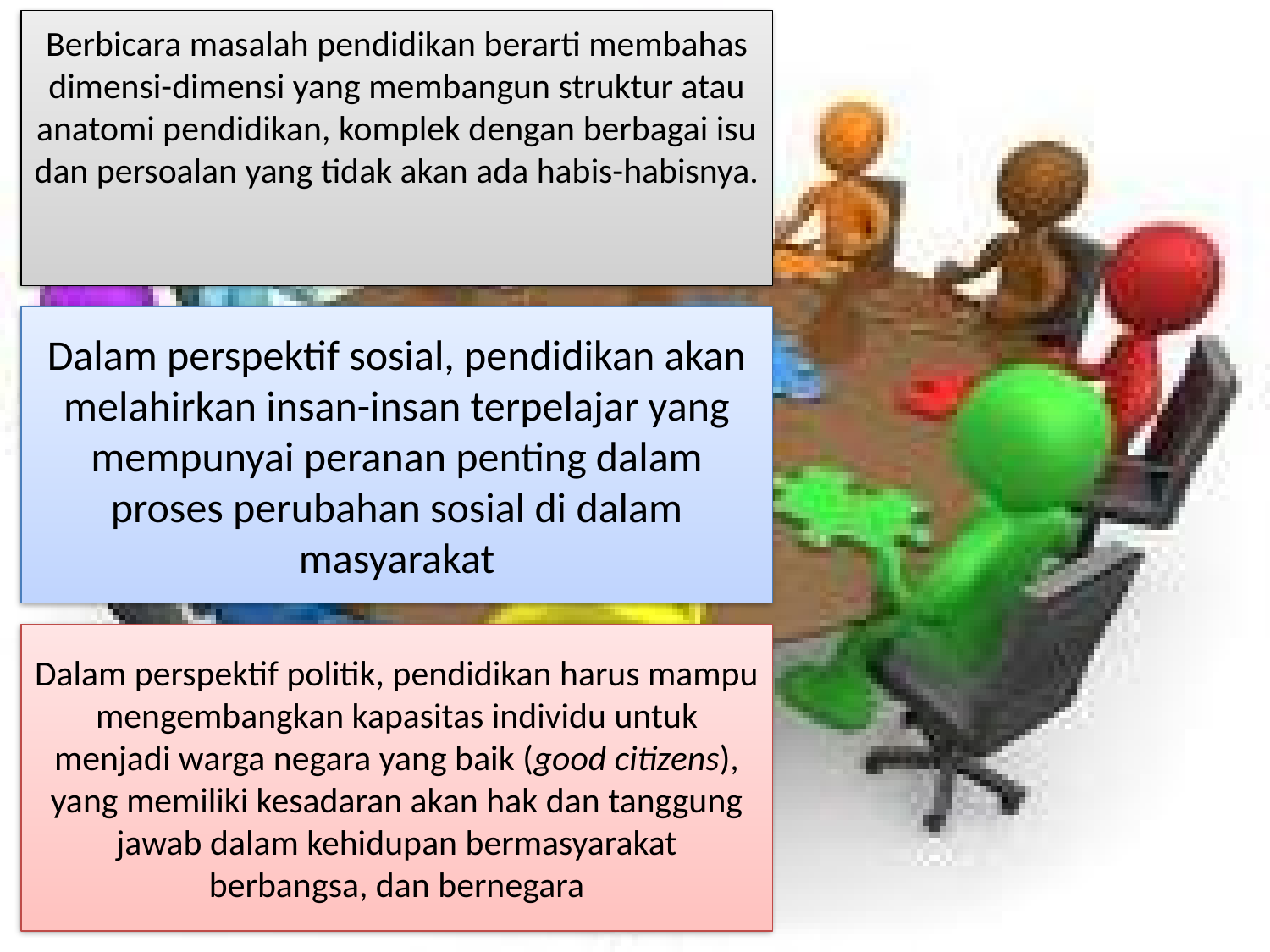

# Berbicara masalah pendidikan berarti membahas dimensi-dimensi yang membangun struktur atau anatomi pendidikan, komplek dengan berbagai isu dan persoalan yang tidak akan ada habis-habisnya.
Dalam perspektif sosial, pendidikan akan melahirkan insan-insan terpelajar yang mempunyai peranan penting dalam proses perubahan sosial di dalam masyarakat
Dalam perspektif politik, pendidikan harus mampu mengembangkan kapasitas individu untuk menjadi warga negara yang baik (good citizens), yang memiliki kesadaran akan hak dan tanggung jawab dalam kehidupan bermasyarakat berbangsa, dan bernegara